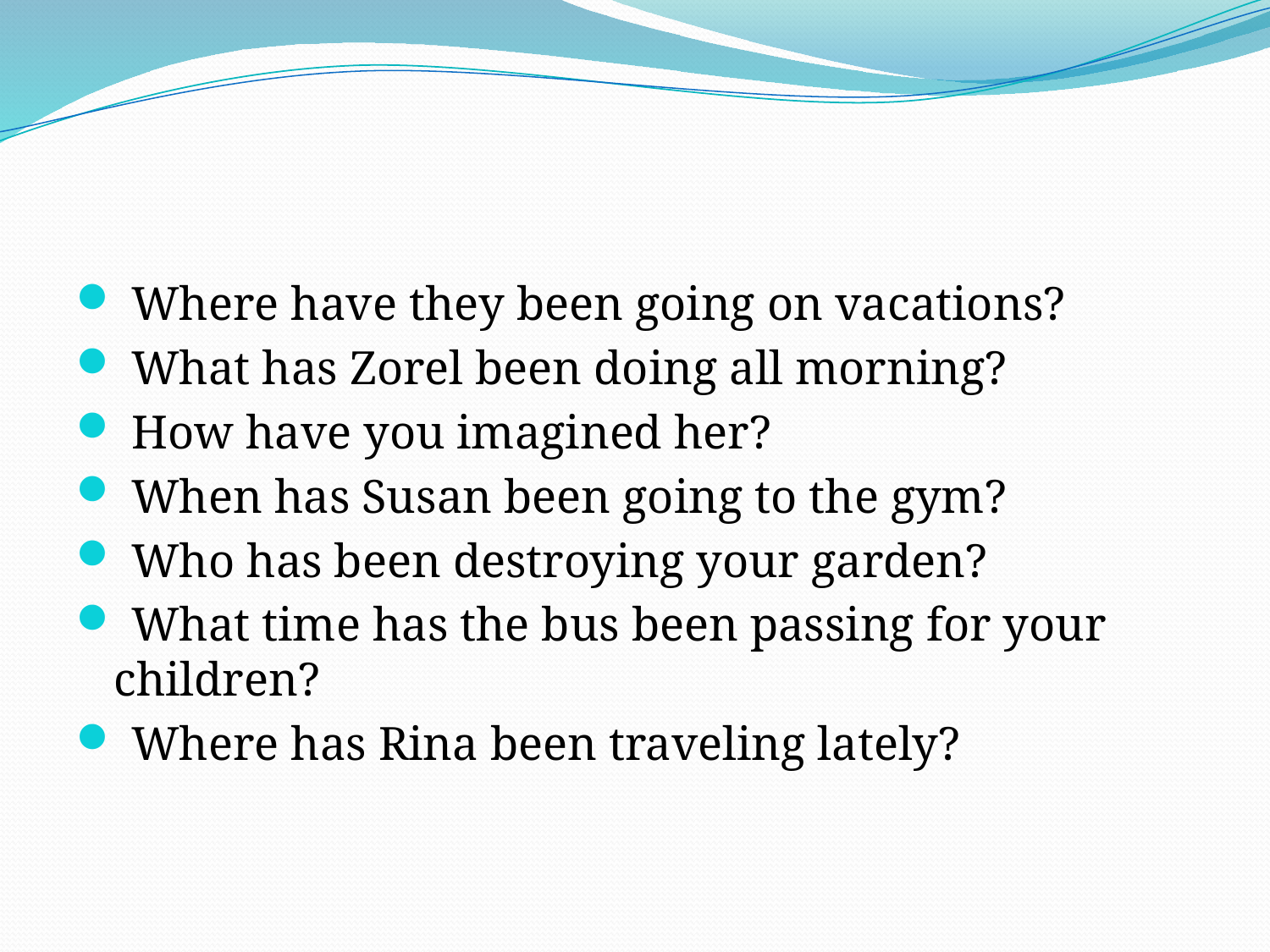

#
 Where have they been going on vacations?
 What has Zorel been doing all morning?
 How have you imagined her?
 When has Susan been going to the gym?
 Who has been destroying your garden?
 What time has the bus been passing for your children?
 Where has Rina been traveling lately?